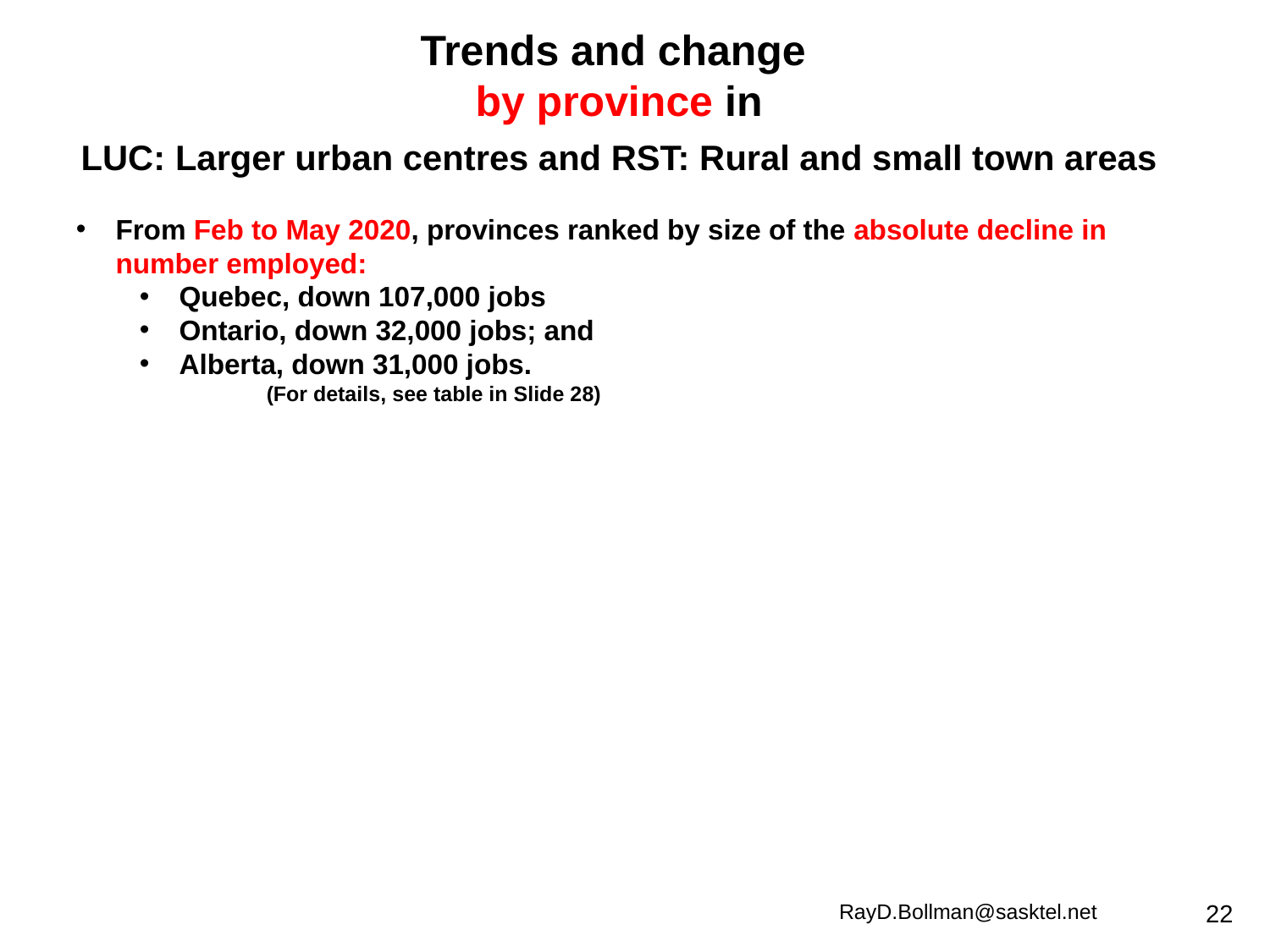

Trends and change
by province in

LUC: Larger urban centres and RST: Rural and small town areas

From Feb to May 2020, provinces ranked by size of the absolute decline in number employed:
Quebec, down 107,000 jobs
Ontario, down 32,000 jobs; and
Alberta, down 31,000 jobs.
	(For details, see table in Slide 28)

RayD.Bollman@sasktel.net
22